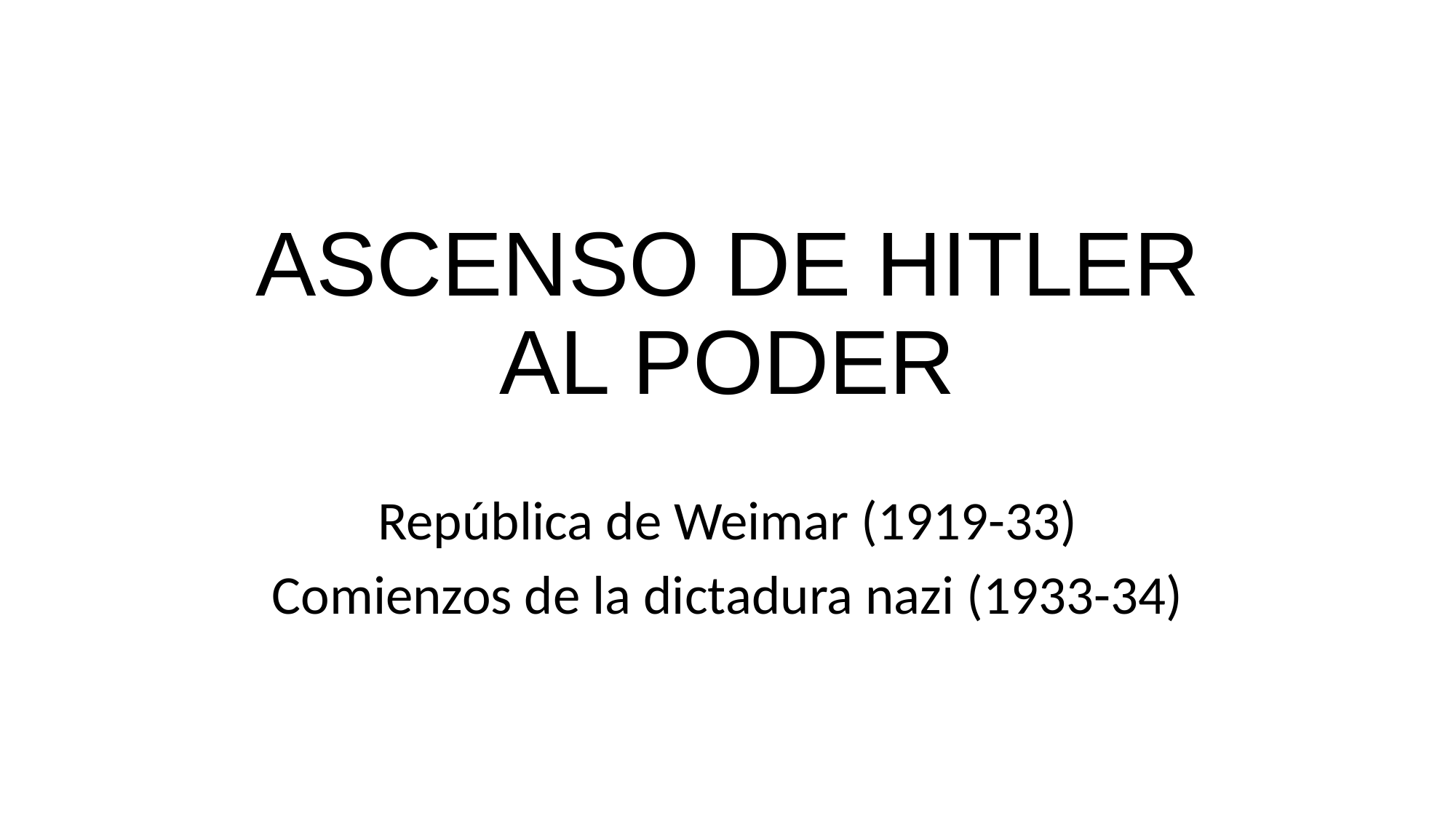

# ASCENSO DE HITLER AL PODER
República de Weimar (1919-33)
Comienzos de la dictadura nazi (1933-34)